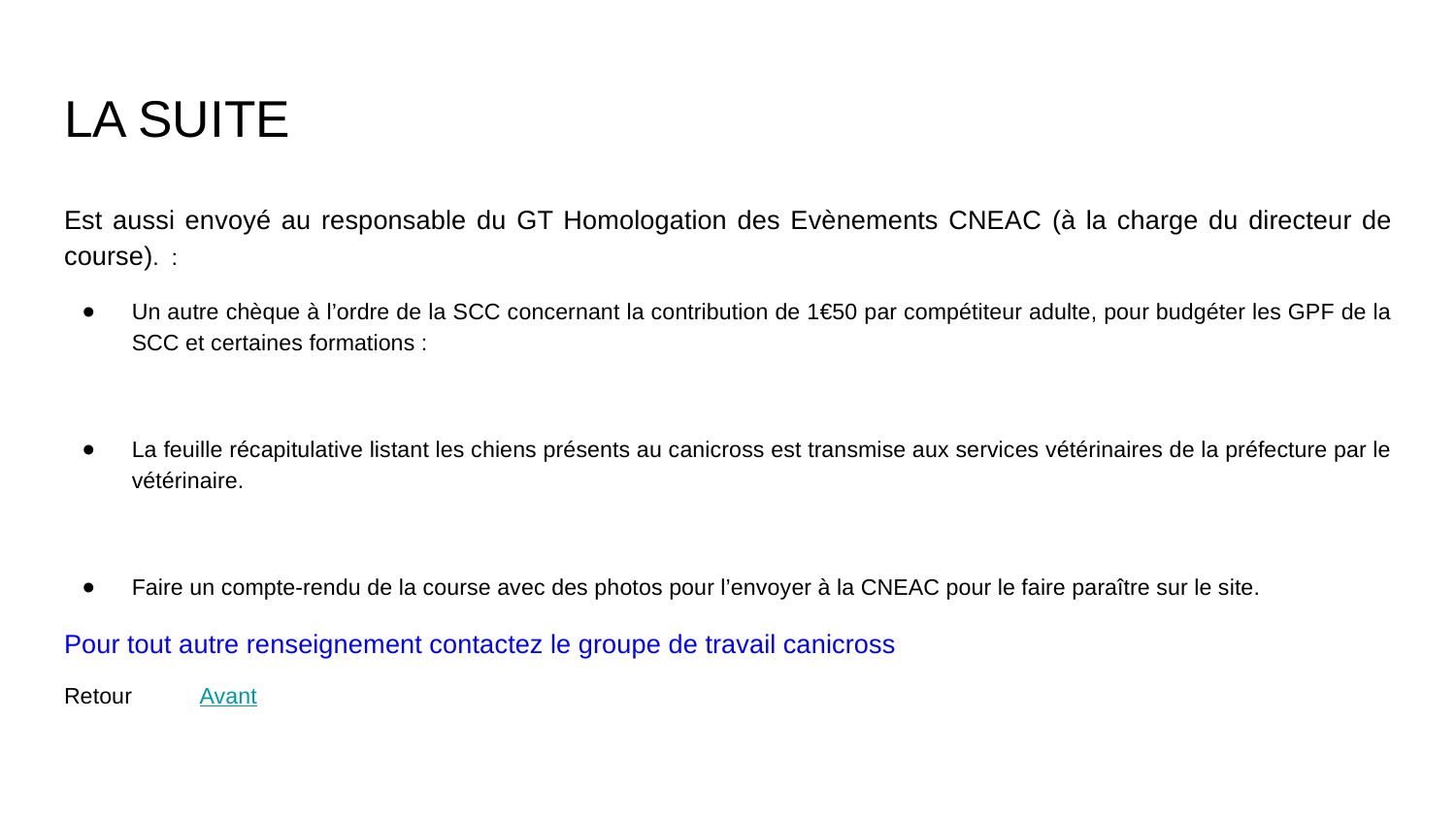

# LA SUITE
Est aussi envoyé au responsable du GT Homologation des Evènements CNEAC (à la charge du directeur de course).  :
Un autre chèque à l’ordre de la SCC concernant la contribution de 1€50 par compétiteur adulte, pour budgéter les GPF de la SCC et certaines formations :

La feuille récapitulative listant les chiens présents au canicross est transmise aux services vétérinaires de la préfecture par le vétérinaire.

Faire un compte-rendu de la course avec des photos pour l’envoyer à la CNEAC pour le faire paraître sur le site.
Pour tout autre renseignement contactez le groupe de travail canicross
Retour														Avant